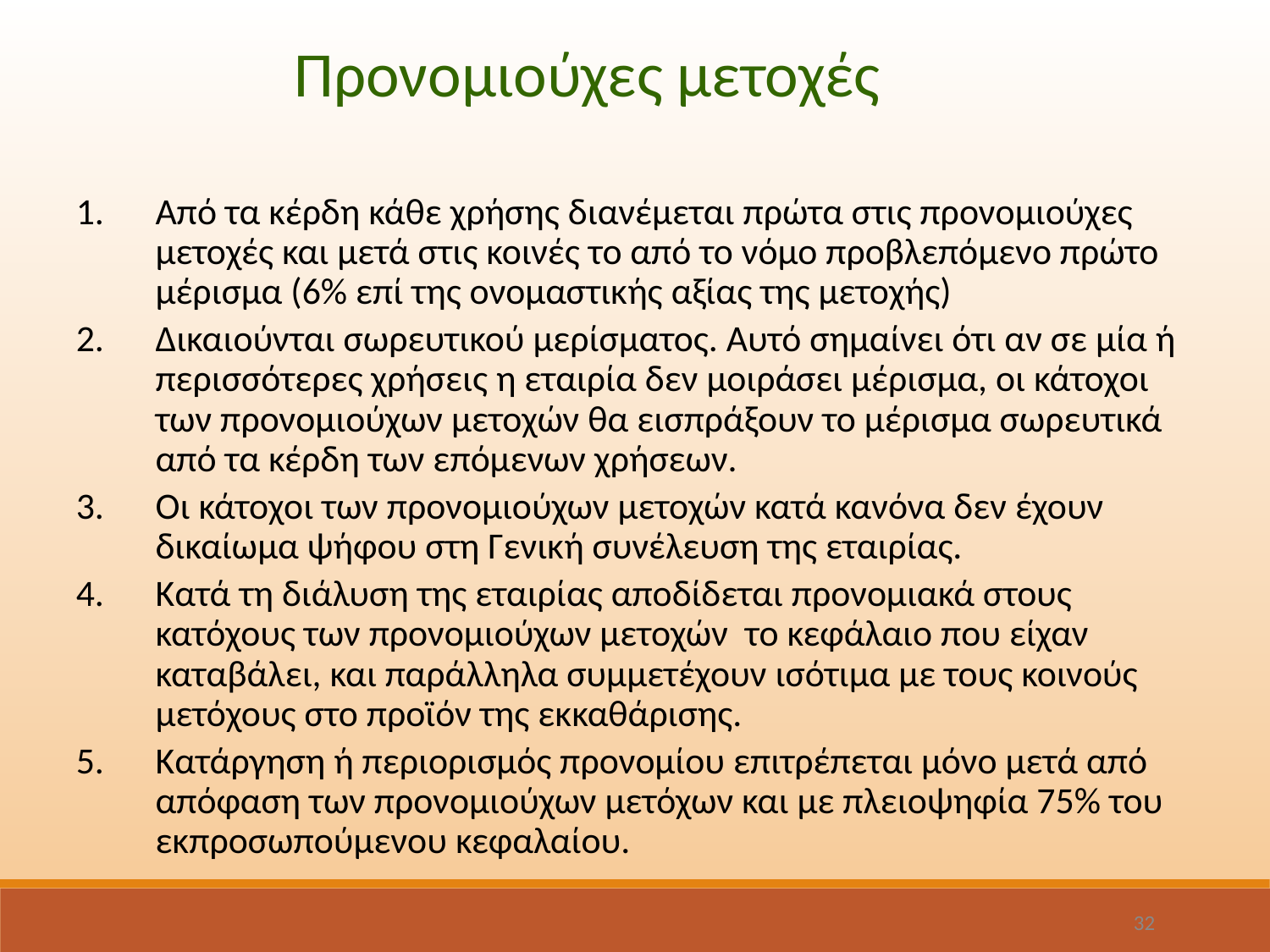

Προνομιούχες μετοχές
Από τα κέρδη κάθε χρήσης διανέμεται πρώτα στις προνομιούχες μετοχές και μετά στις κοινές το από το νόμο προβλεπόμενο πρώτο μέρισμα (6% επί της ονομαστικής αξίας της μετοχής)
Δικαιούνται σωρευτικού μερίσματος. Αυτό σημαίνει ότι αν σε μία ή περισσότερες χρήσεις η εταιρία δεν μοιράσει μέρισμα, οι κάτοχοι των προνομιούχων μετοχών θα εισπράξουν το μέρισμα σωρευτικά από τα κέρδη των επόμενων χρήσεων.
Οι κάτοχοι των προνομιούχων μετοχών κατά κανόνα δεν έχουν δικαίωμα ψήφου στη Γενική συνέλευση της εταιρίας.
Κατά τη διάλυση της εταιρίας αποδίδεται προνομιακά στους κατόχους των προνομιούχων μετοχών  το κεφάλαιο που είχαν καταβάλει, και παράλληλα συμμετέχουν ισότιμα με τους κοινούς μετόχους στο προϊόν της εκκαθάρισης.
Κατάργηση ή περιορισμός προνομίου επιτρέπεται μόνο μετά από απόφαση των προνομιούχων μετόχων και με πλειοψηφία 75% του εκπροσωπούμενου κεφαλαίου.

32